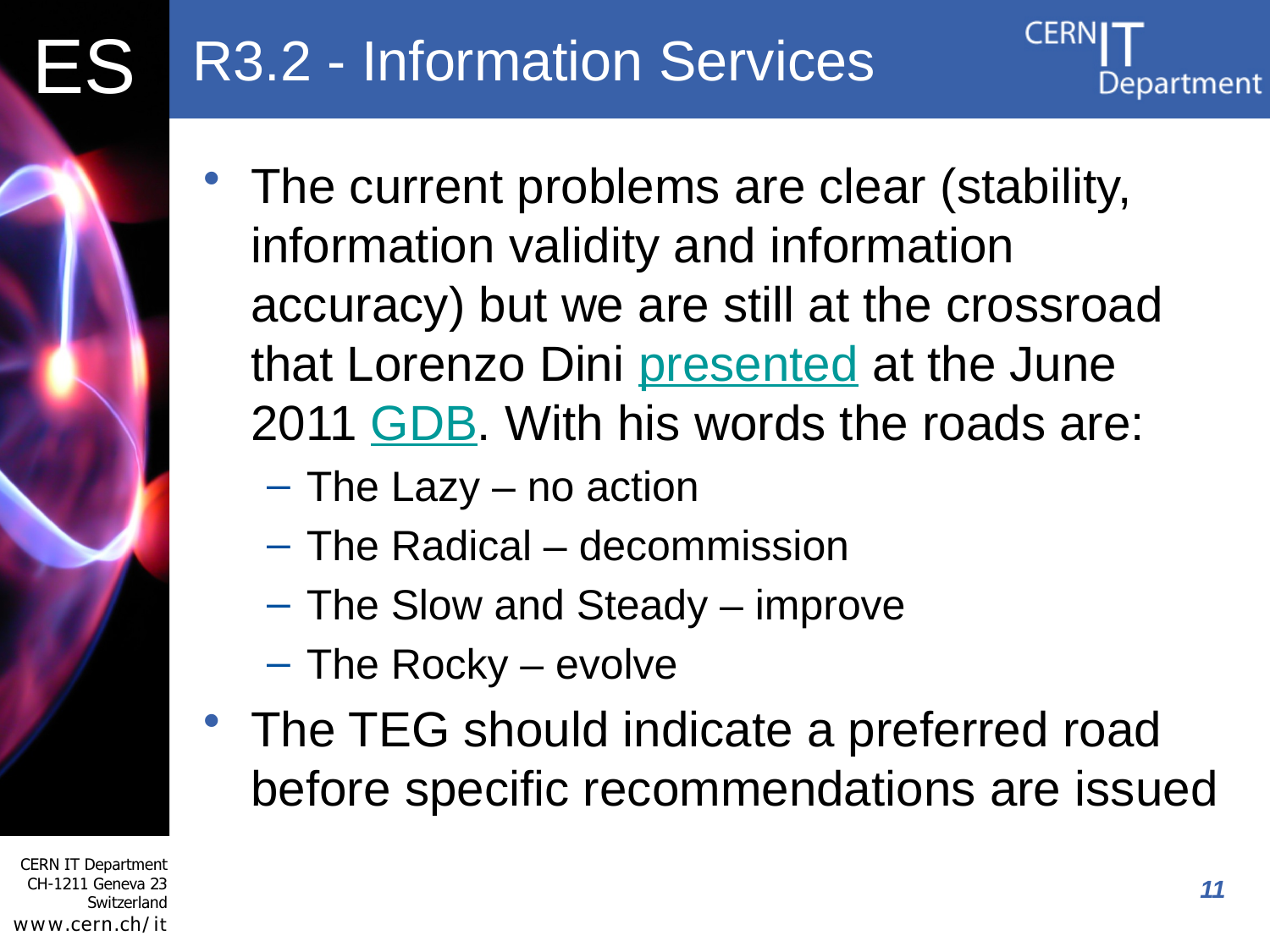

# R3.2 - Information Services
The current problems are clear (stability, information validity and information accuracy) but we are still at the crossroad that Lorenzo Dini presented at the June 2011 GDB. With his words the roads are:
The Lazy – no action
The Radical – decommission
The Slow and Steady – improve
The Rocky – evolve
The TEG should indicate a preferred road before specific recommendations are issued